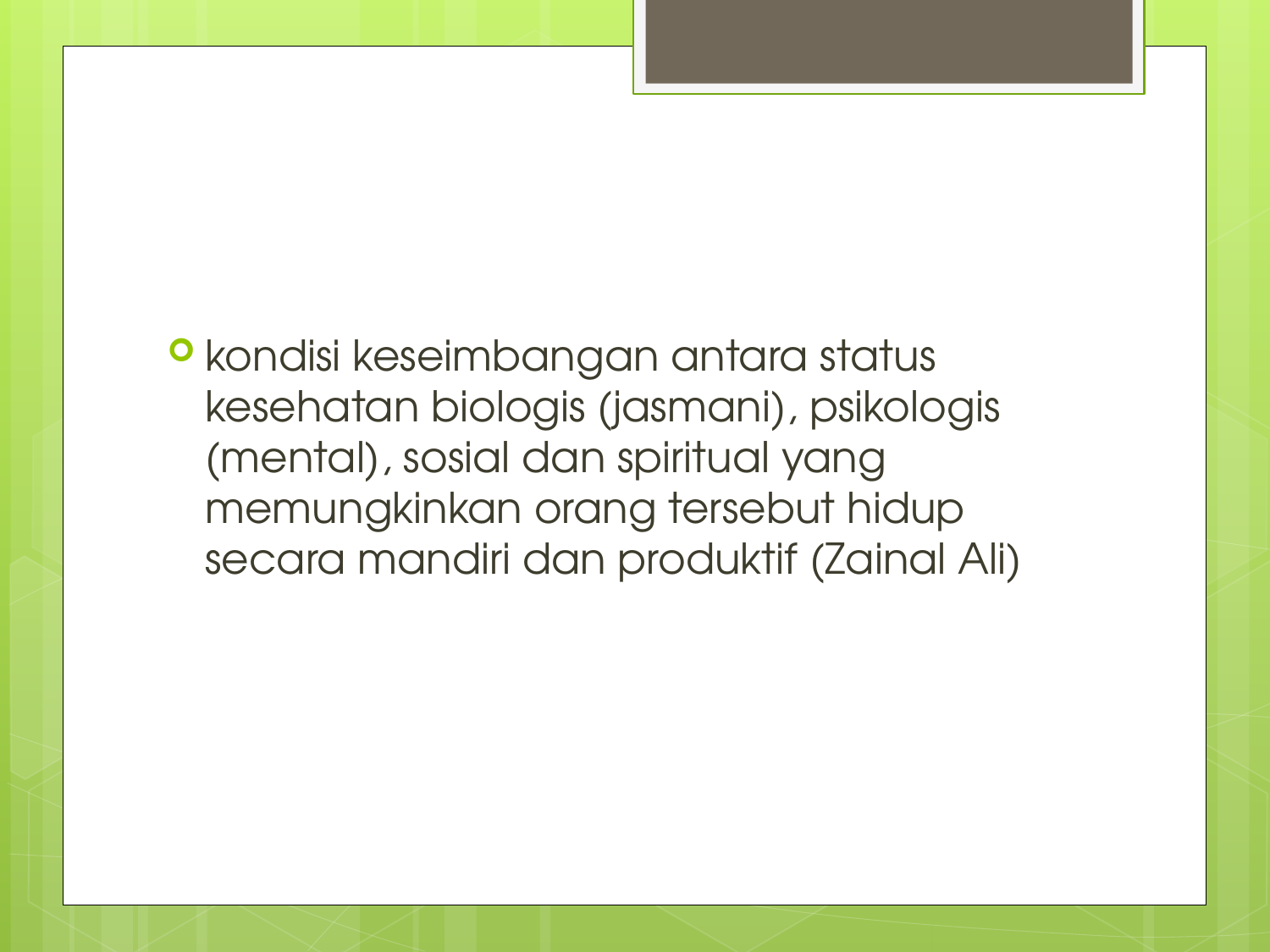

#
kondisi keseimbangan antara status kesehatan biologis (jasmani), psikologis (mental), sosial dan spiritual yang memungkinkan orang tersebut hidup secara mandiri dan produktif (Zainal Ali)